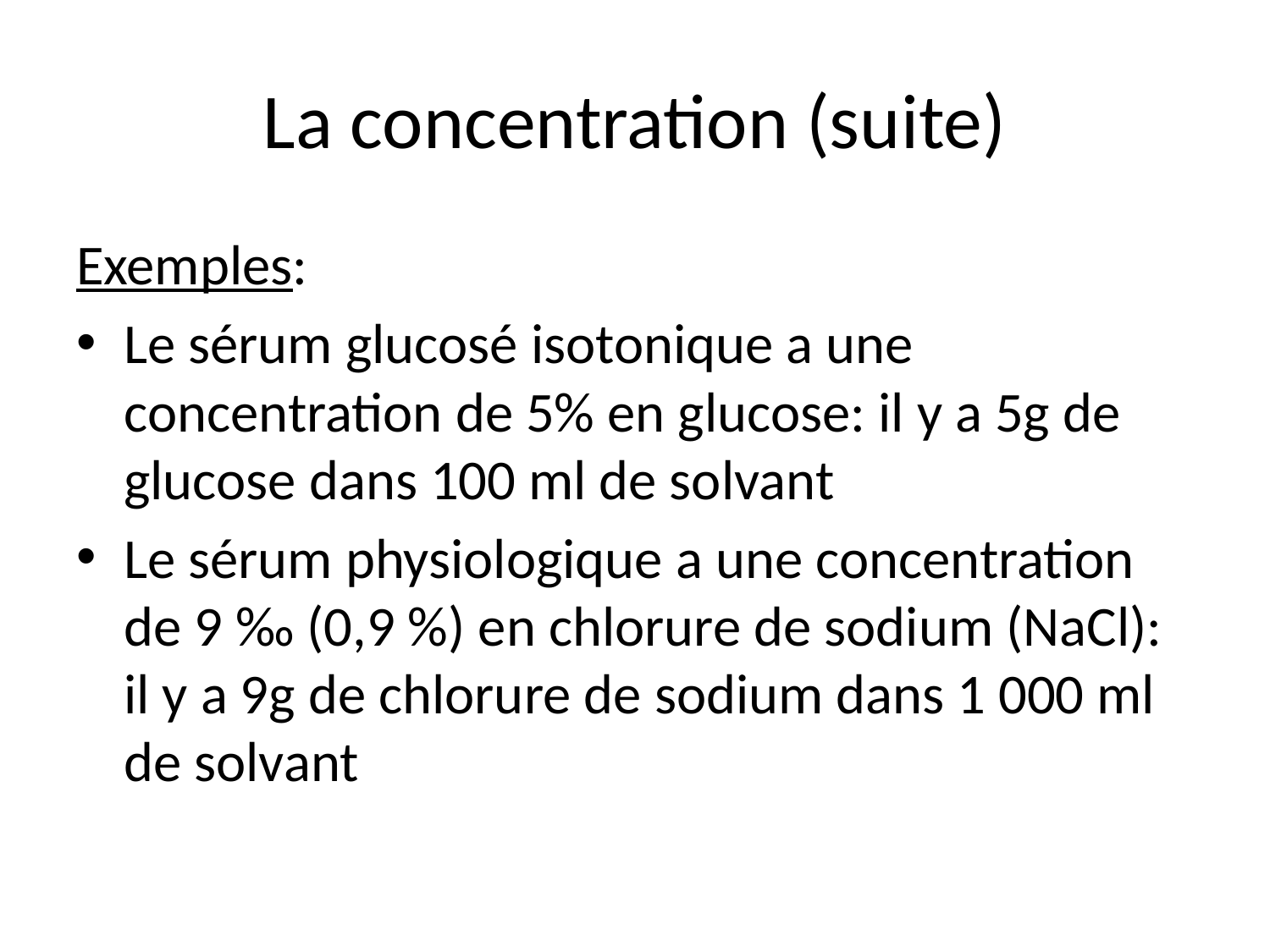

# La concentration (suite)
Exemples:
Le sérum glucosé isotonique a une concentration de 5% en glucose: il y a 5g de glucose dans 100 ml de solvant
Le sérum physiologique a une concentration de 9 ‰ (0,9 %) en chlorure de sodium (NaCl): il y a 9g de chlorure de sodium dans 1 000 ml de solvant